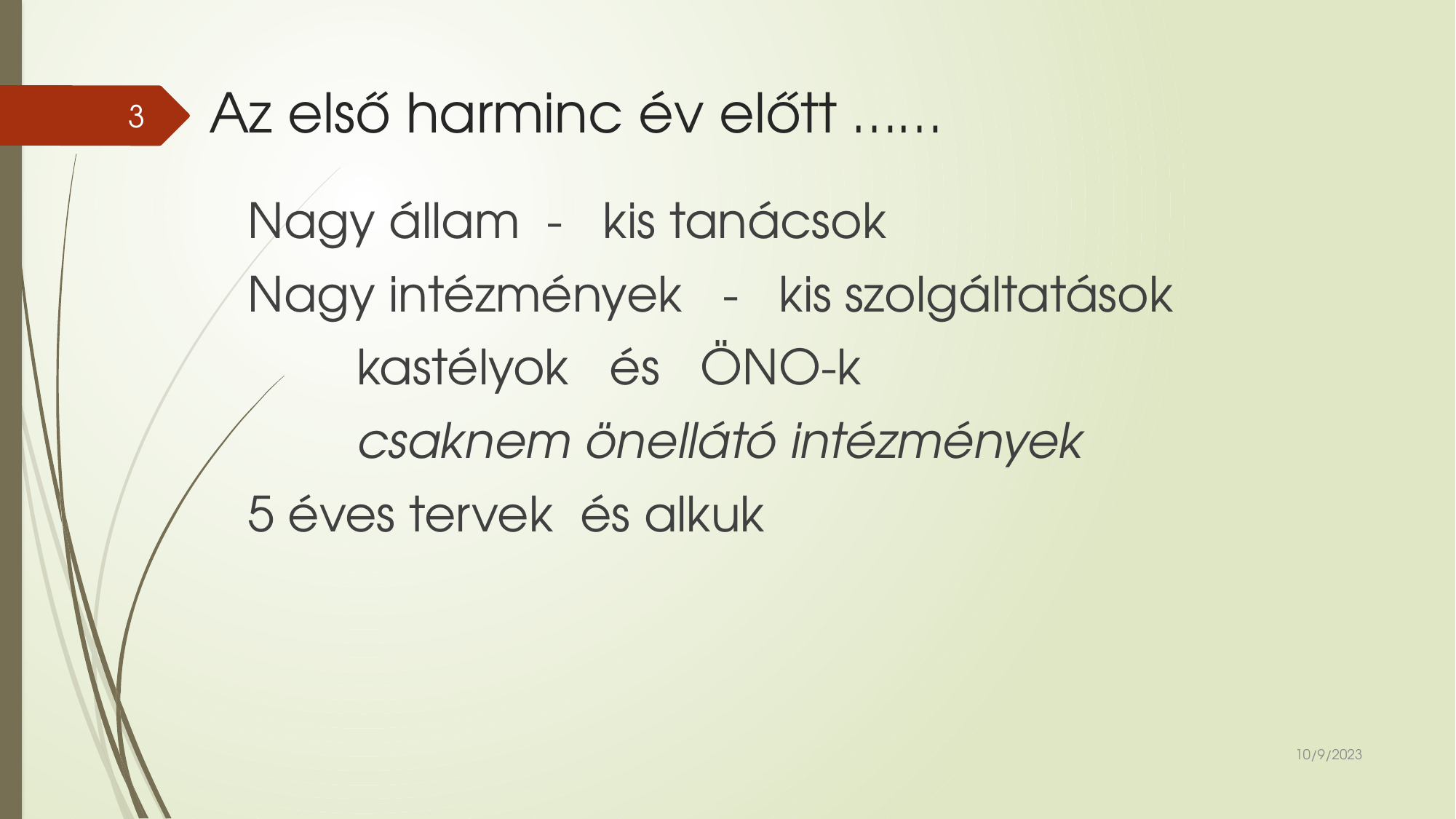

# Az első harminc év előtt ……
3
Nagy állam  -   kis tanácsok
Nagy intézmények   -   kis szolgáltatások
	kastélyok   és   ÖNO-k
	csaknem önellátó intézmények
5 éves tervek  és alkuk

10/9/2023